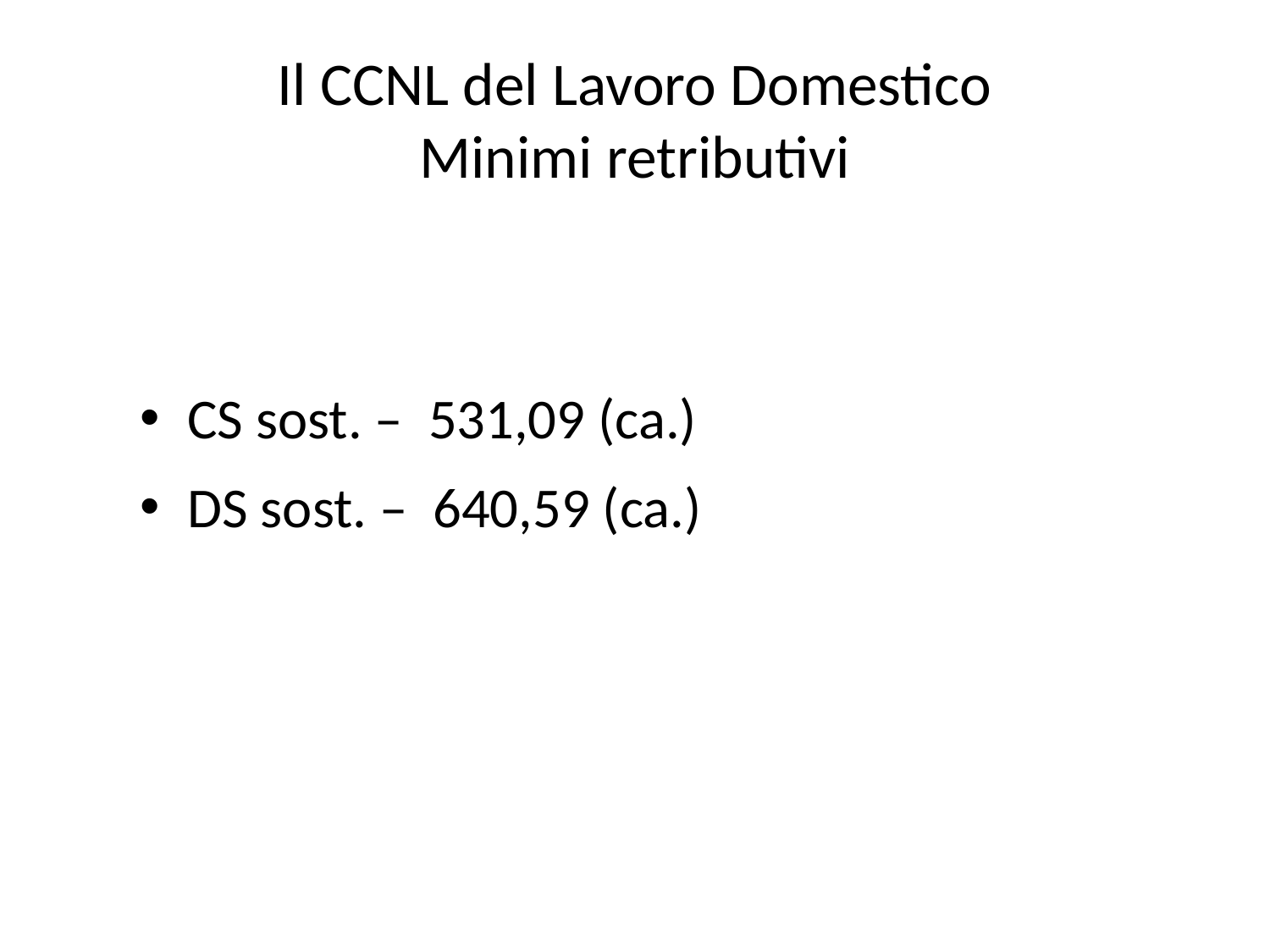

# Il CCNL del Lavoro Domestico Minimi retributivi

CS sost. –  531,09 (ca.)
DS sost. –  640,59 (ca.)